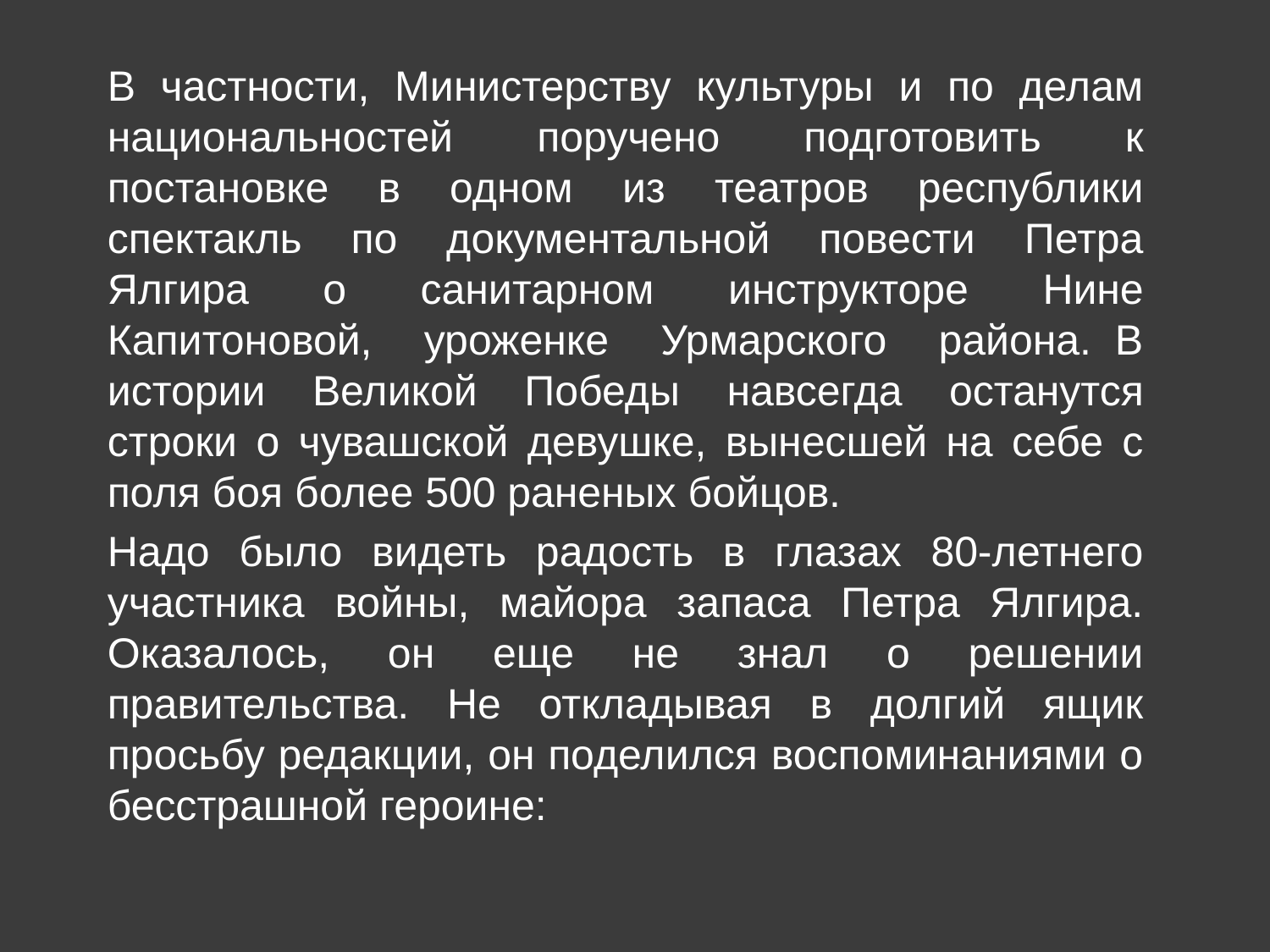

В частности, Министерству культуры и по делам национальностей поручено подготовить к постановке в одном из театров республики спектакль по документальной повести Петра Ялгира о санитарном инструкторе Нине Капитоновой, уроженке Урмарского района.  В истории Великой Победы навсегда останутся строки о чувашской девушке, вынесшей на себе с поля боя более 500 раненых бойцов.
Надо было видеть радость в глазах 80-летнего участника войны, майора запаса Петра Ялгира. Оказалось, он еще не знал о решении правительства. Не откладывая в долгий ящик просьбу редакции, он поделился воспоминаниями о бесстрашной героине: